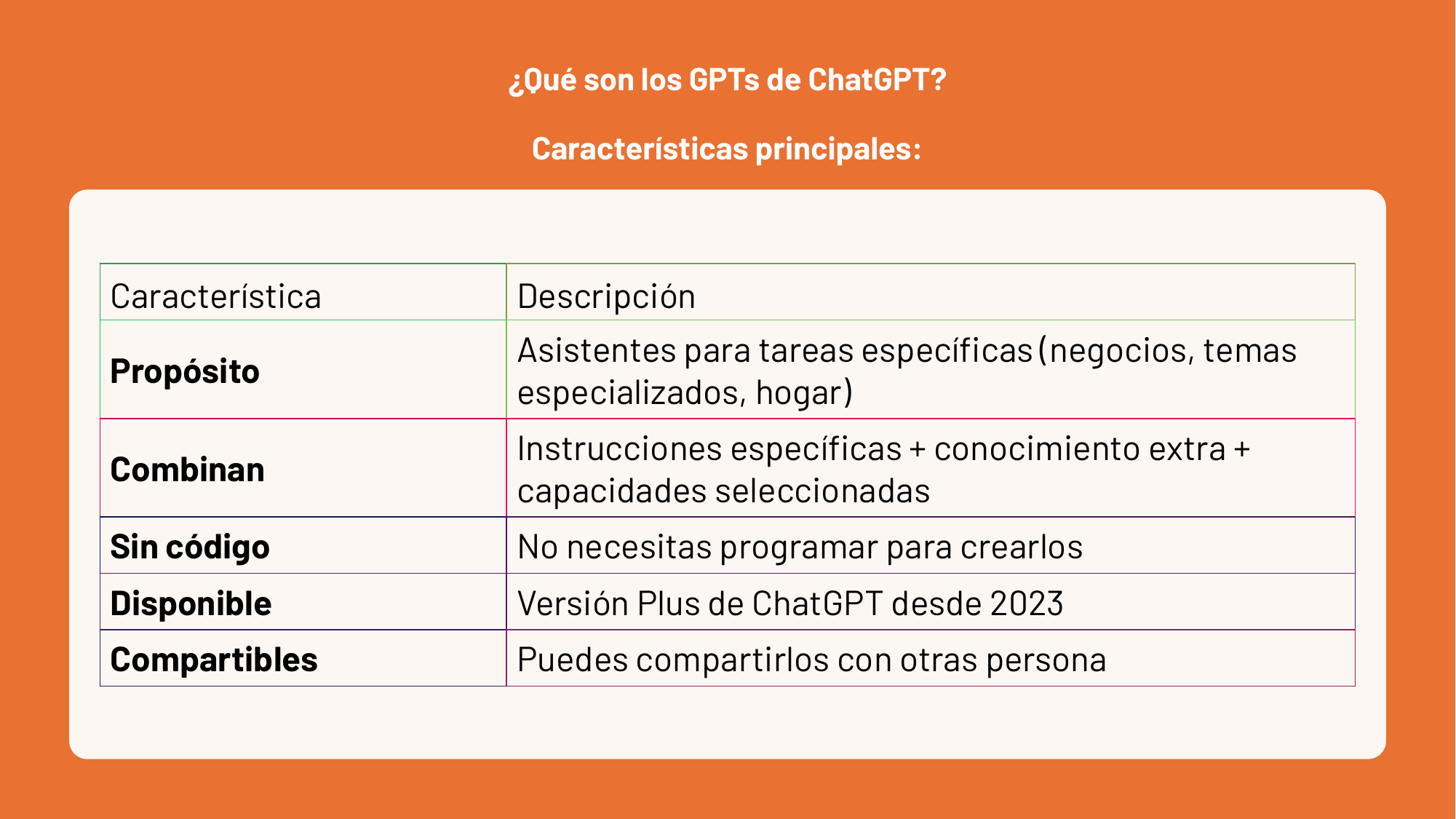

# ¿Qué son los GPTs de ChatGPT? Características principales:

| Característica | Descripción |
| --- | --- |
| Propósito | Asistentes para tareas específicas (negocios, temas especializados, hogar) |
| Combinan | Instrucciones específicas + conocimiento extra + capacidades seleccionadas |
| Sin código | No necesitas programar para crearlos |
| Disponible | Versión Plus de ChatGPT desde 2023 |
| Compartibles | Puedes compartirlos con otras persona |